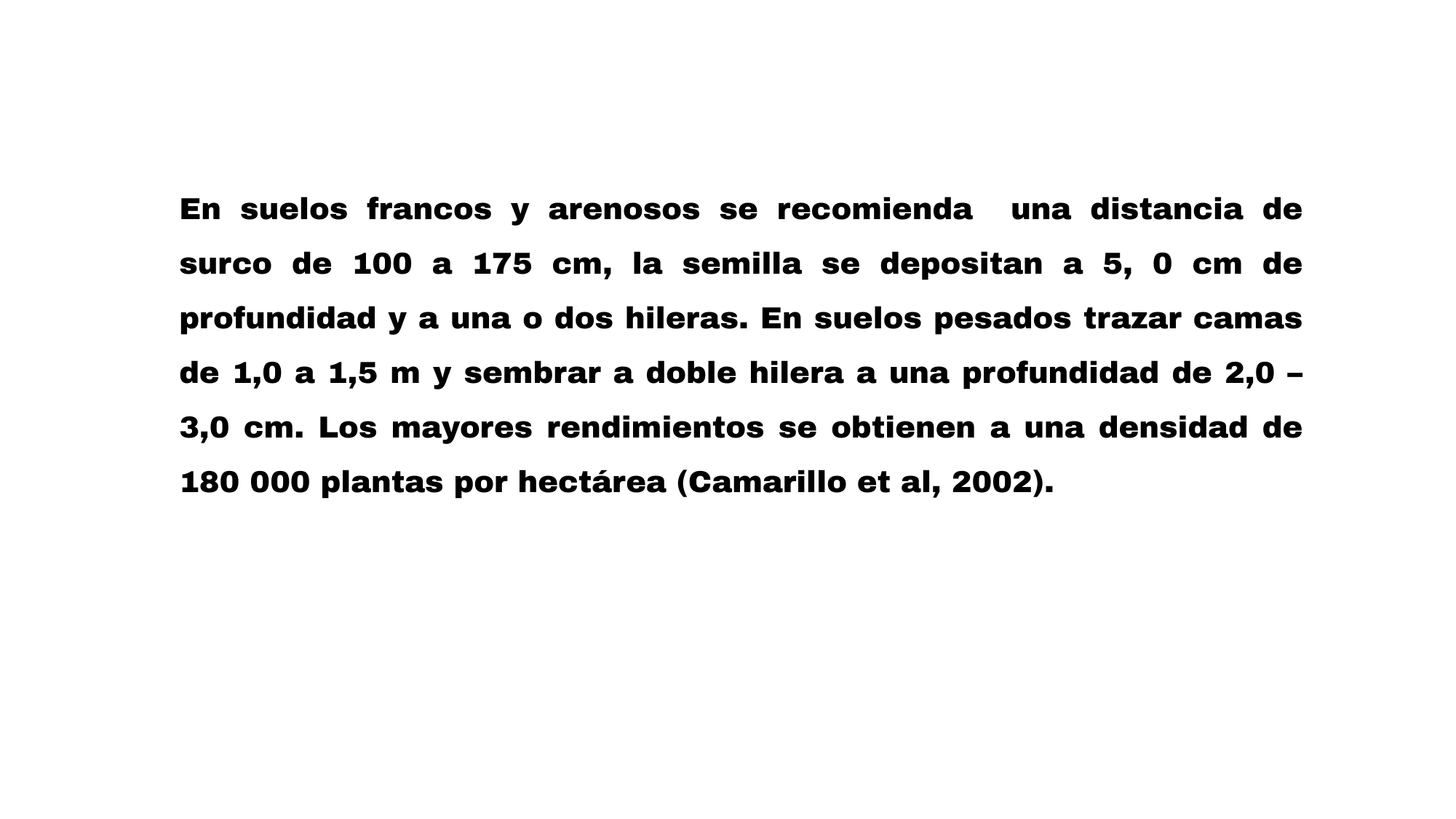

En suelos francos y arenosos se recomienda  una distancia de surco de 100 a 175 cm, la semilla se depositan a 5, 0 cm de profundidad y a una o dos hileras. En suelos pesados trazar camas de 1,0 a 1,5 m y sembrar a doble hilera a una profundidad de 2,0 – 3,0 cm. Los mayores rendimientos se obtienen a una densidad de 180 000 plantas por hectárea (Camarillo et al, 2002).